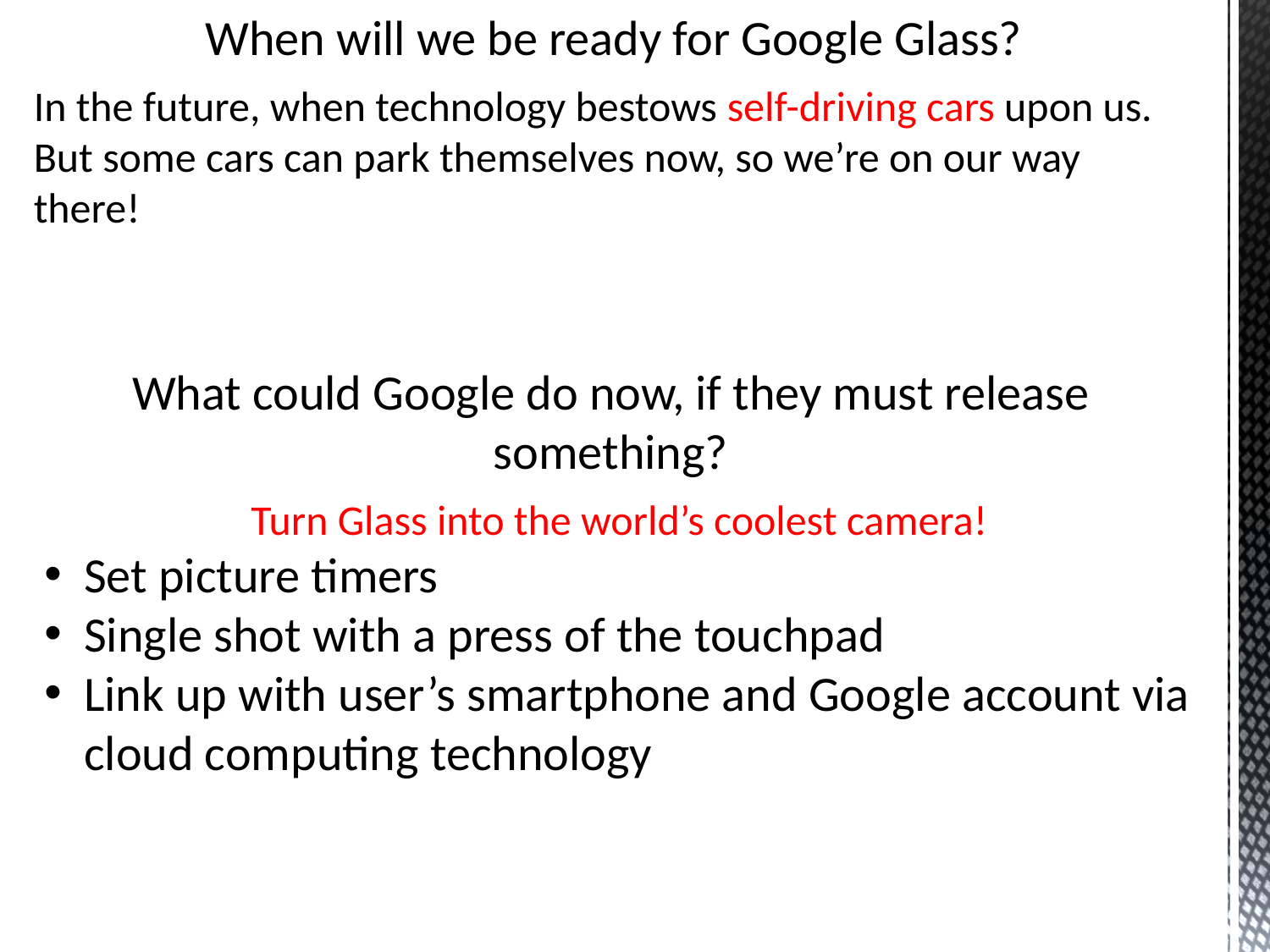

When will we be ready for Google Glass?
In the future, when technology bestows self-driving cars upon us.
But some cars can park themselves now, so we’re on our way there!
What could Google do now, if they must release something?
Turn Glass into the world’s coolest camera!
Set picture timers
Single shot with a press of the touchpad
Link up with user’s smartphone and Google account via cloud computing technology